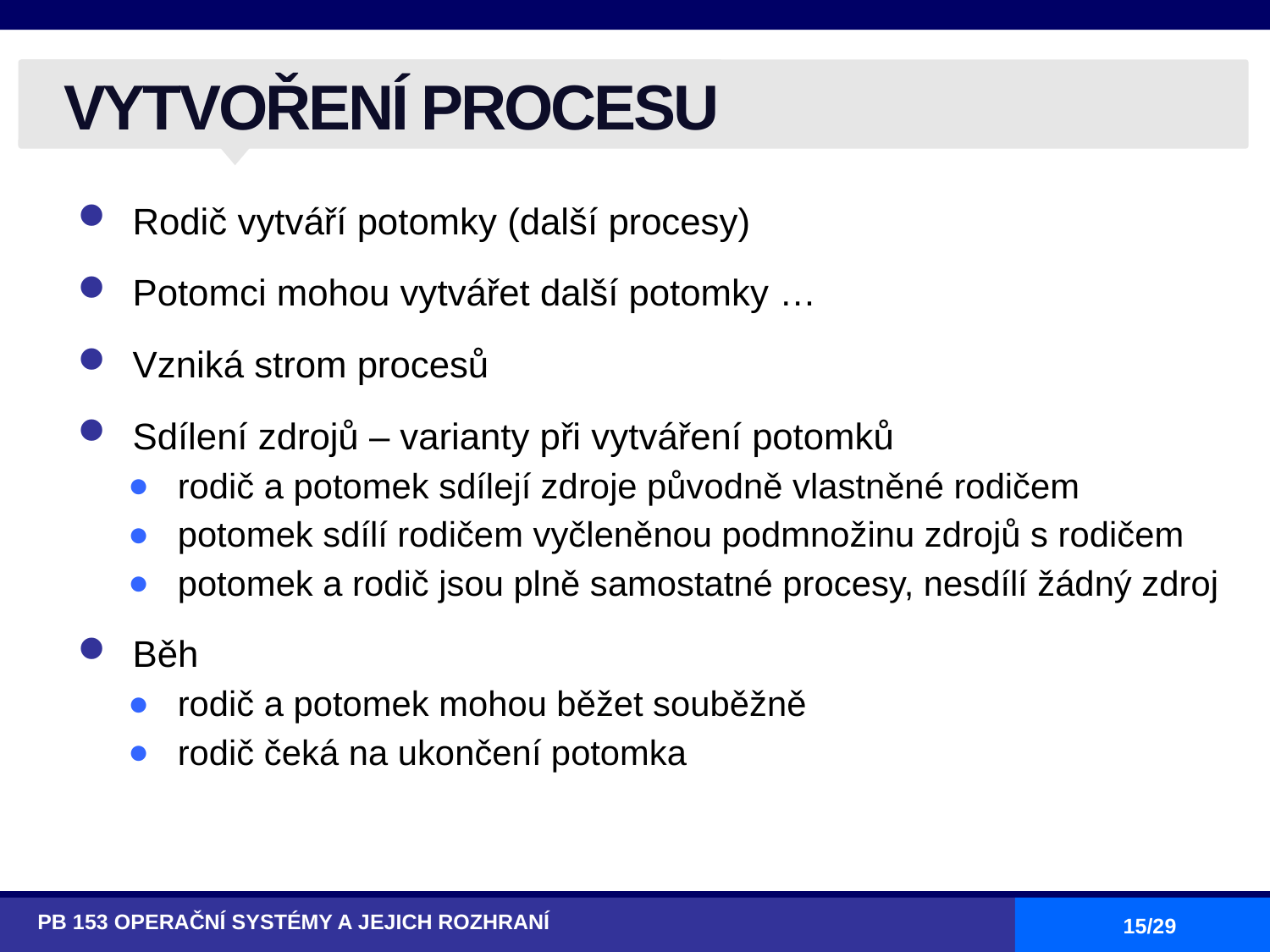

# VYTVOŘENÍ PROCESU
Rodič vytváří potomky (další procesy)
Potomci mohou vytvářet další potomky …
Vzniká strom procesů
Sdílení zdrojů – varianty při vytváření potomků
rodič a potomek sdílejí zdroje původně vlastněné rodičem
potomek sdílí rodičem vyčleněnou podmnožinu zdrojů s rodičem
potomek a rodič jsou plně samostatné procesy, nesdílí žádný zdroj
Běh
rodič a potomek mohou běžet souběžně
rodič čeká na ukončení potomka
PB 153 OPERAČNÍ SYSTÉMY A JEJICH ROZHRANÍ